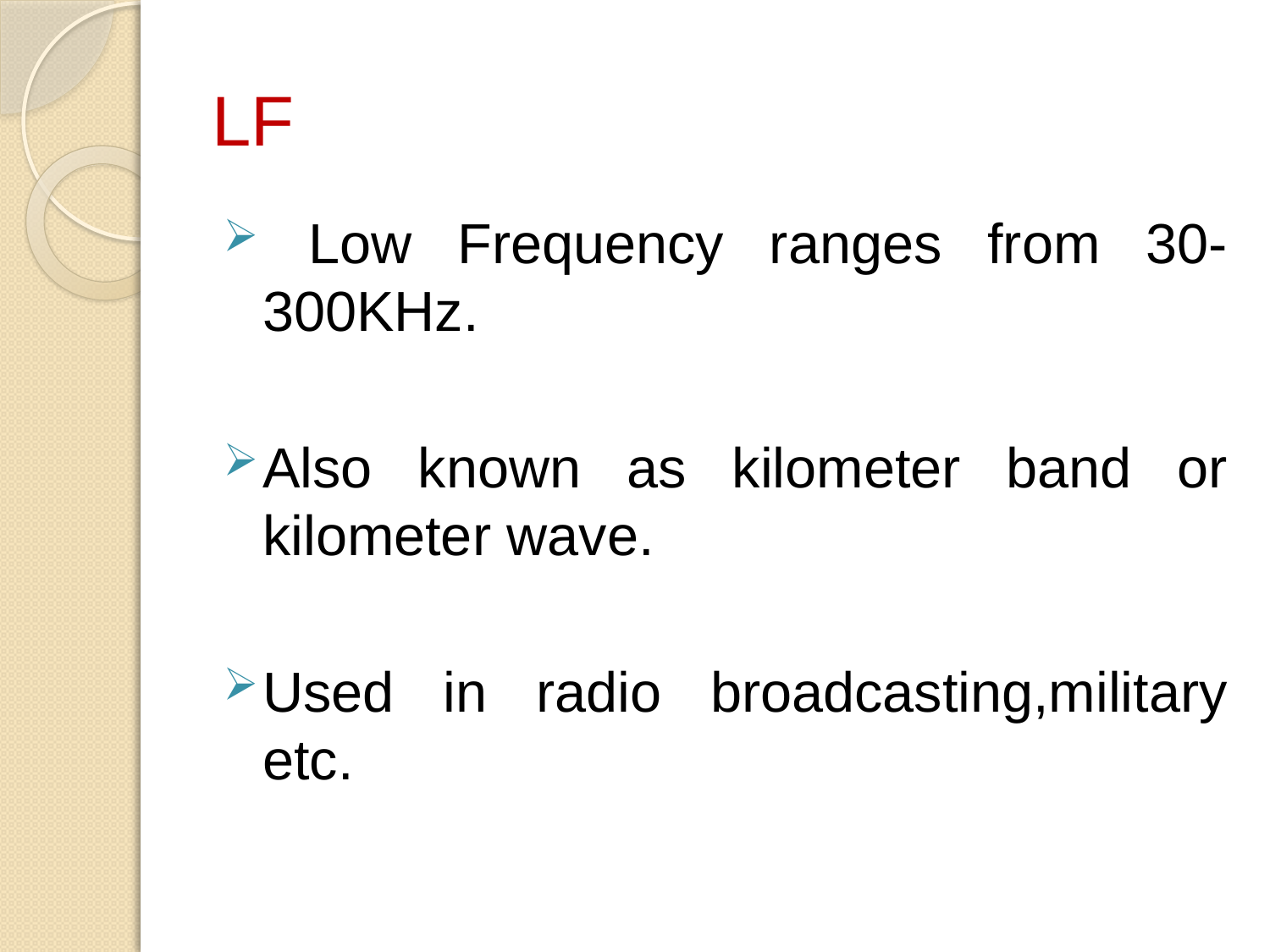

# LF
 Low Frequency ranges from 30-300KHz.

Also known as kilometer band or kilometer wave.

Used in radio broadcasting,military etc.